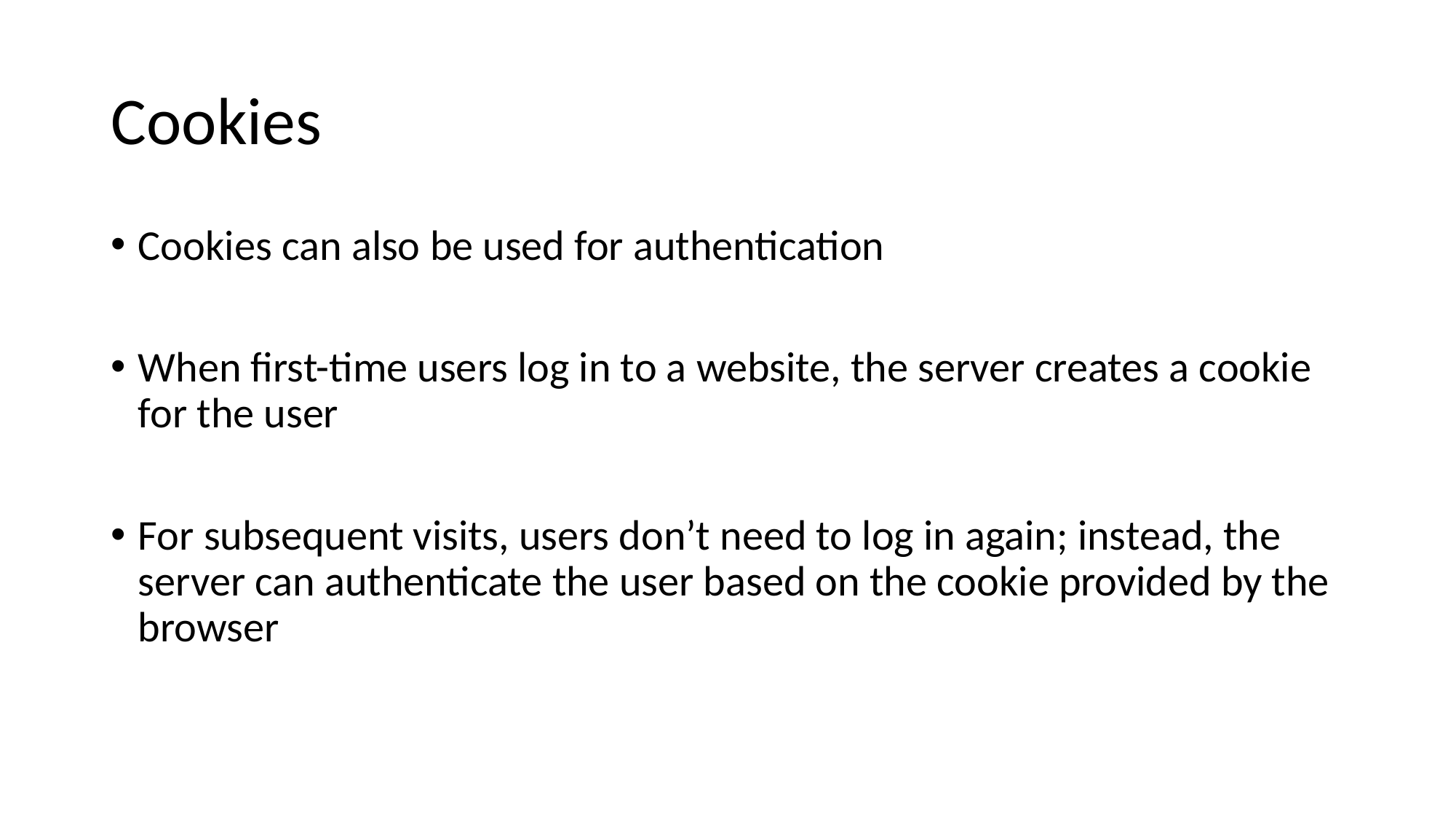

# Cookies
Cookies can also be used for authentication

When first-time users log in to a website, the server creates a cookie for the user

For subsequent visits, users don’t need to log in again; instead, the server can authenticate the user based on the cookie provided by the browser